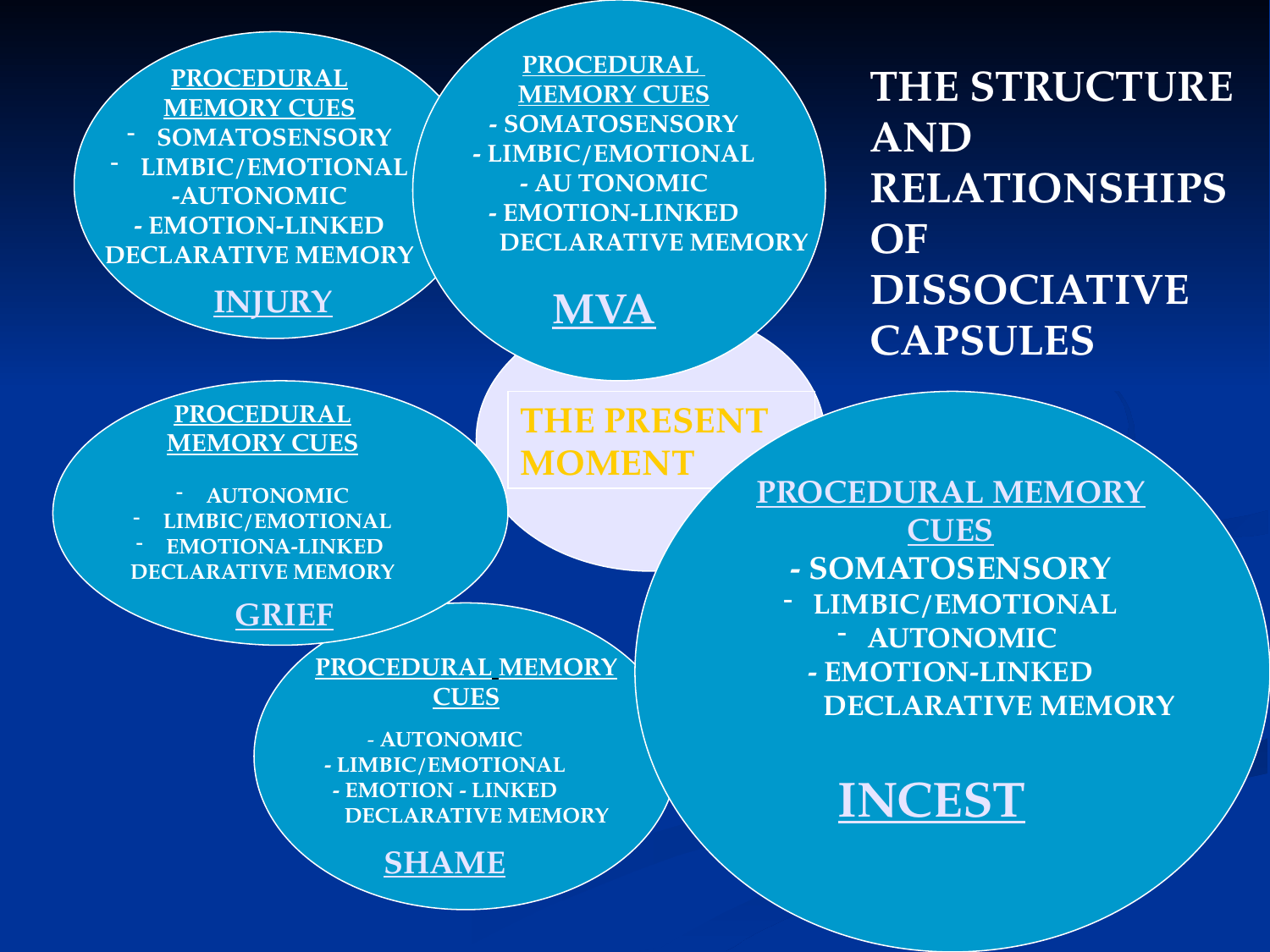

PROCEDURAL
MEMORY CUES
- SOMATOSENSORY
- LIMBIC/EMOTIONAL
- AU TONOMIC
- EMOTION-LINKED
             DECLARATIVE MEMORY

THE STRUCTURE AND RELATIONSHIPS OF DISSOCIATIVE CAPSULES
PROCEDURAL
MEMORY CUES
SOMATOSENSORY
LIMBIC/EMOTIONAL
-AUTONOMIC
- EMOTION-LINKED DECLARATIVE MEMORY

AUTONOMIC CUES
SOMATOSENSORY CUES
INJURY
MVA

LIMBIC CUES

PROCEDURAL
MEMORY CUES

AUTONOMIC
LIMBIC/EMOTIONAL
EMOTIONA-LINKED
DECLARATIVE MEMORY
THE PRESENT MOMENT

PROCEDURAL MEMORY
CUES
- SOMATOSENSORY
LIMBIC/EMOTIONAL
AUTONOMIC
- EMOTION-LINKED
              DECLARATIVE MEMORY

GRIEF

PROCEDURAL MEMORY
CUES
- AUTONOMIC
- LIMBIC/EMOTIONAL
- EMOTION - LINKED
            DECLARATIVE MEMORY
INCEST
        SHAME